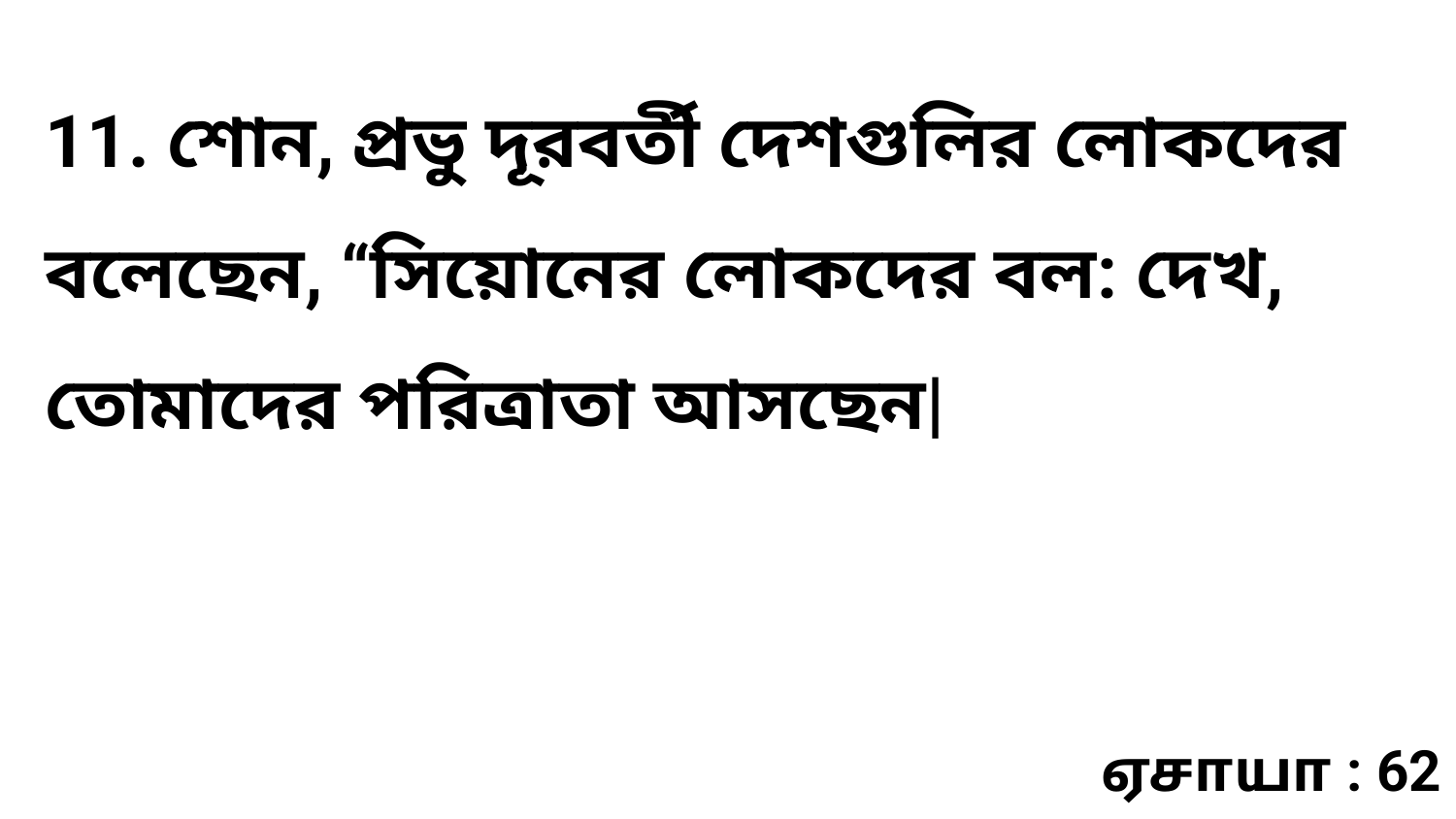

11. শোন, প্রভু দূরবর্তী দেশগুলির লোকদের বলেছেন, “সিয়োনের লোকদের বল: দেখ, তোমাদের পরিত্রাতা আসছেন|
ஏசாயா : 62